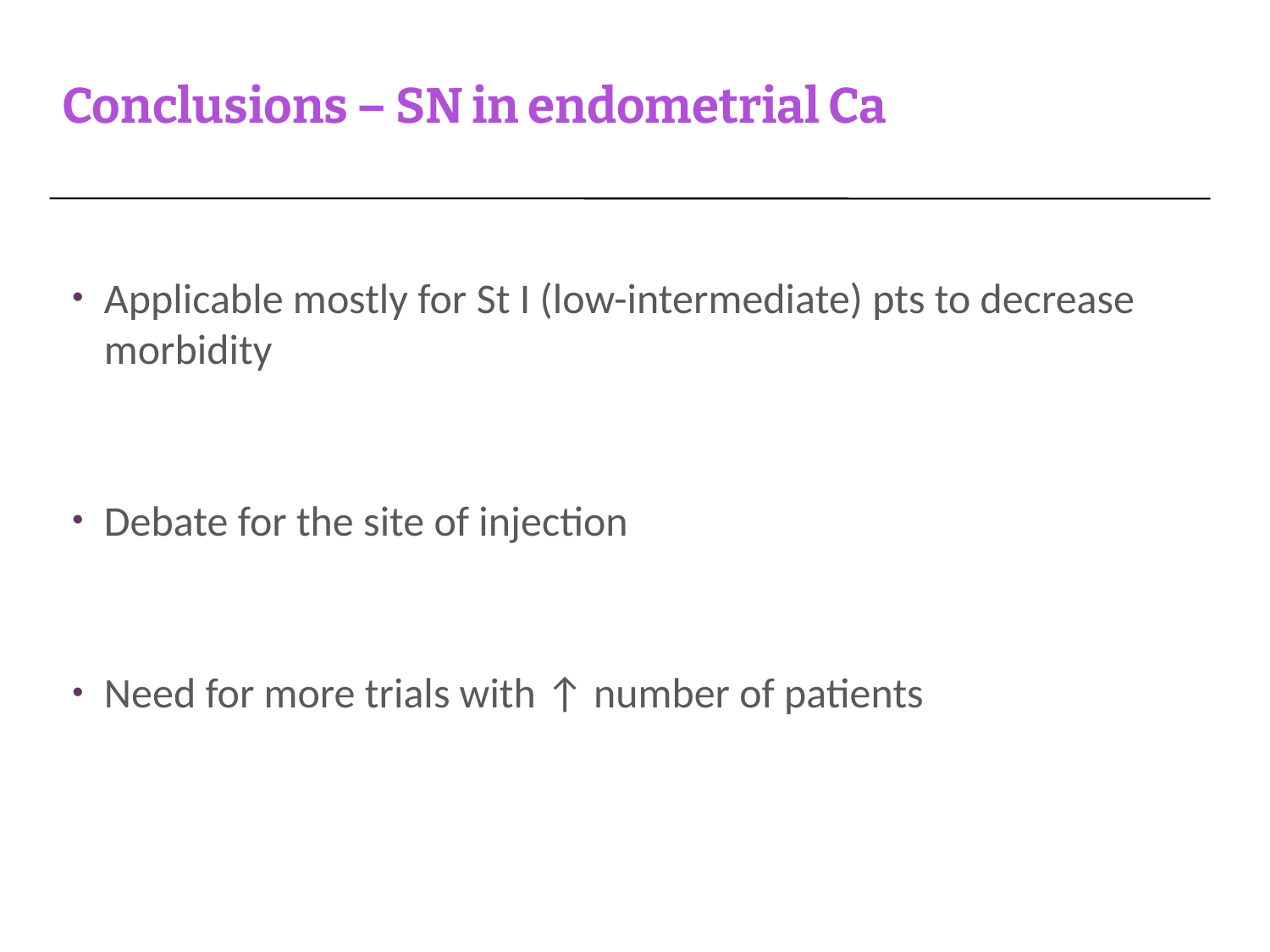

# Conclusions – SN in endometrial Ca

Applicable mostly for St I (low-intermediate) pts to decrease morbidity

Debate for the site of injection

Need for more trials with ↑ number of patients